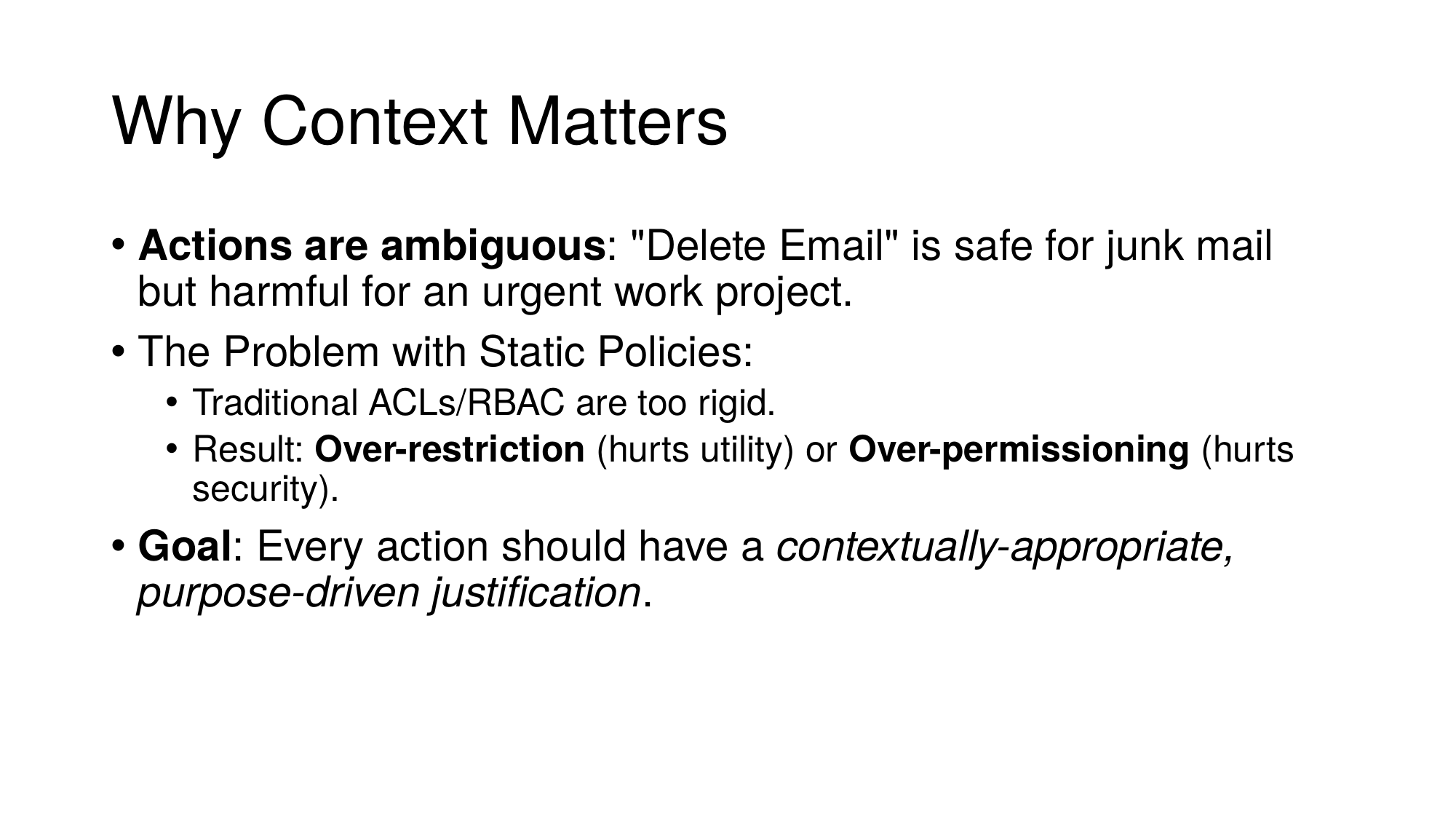

# Why Context Matters
Actions are ambiguous: "Delete Email" is safe for junk mail but harmful for an urgent work project.
The Problem with Static Policies:
Traditional ACLs/RBAC are too rigid.
Result: Over-restriction (hurts utility) or Over-permissioning (hurts security).
Goal: Every action should have a contextually-appropriate, purpose-driven justification.